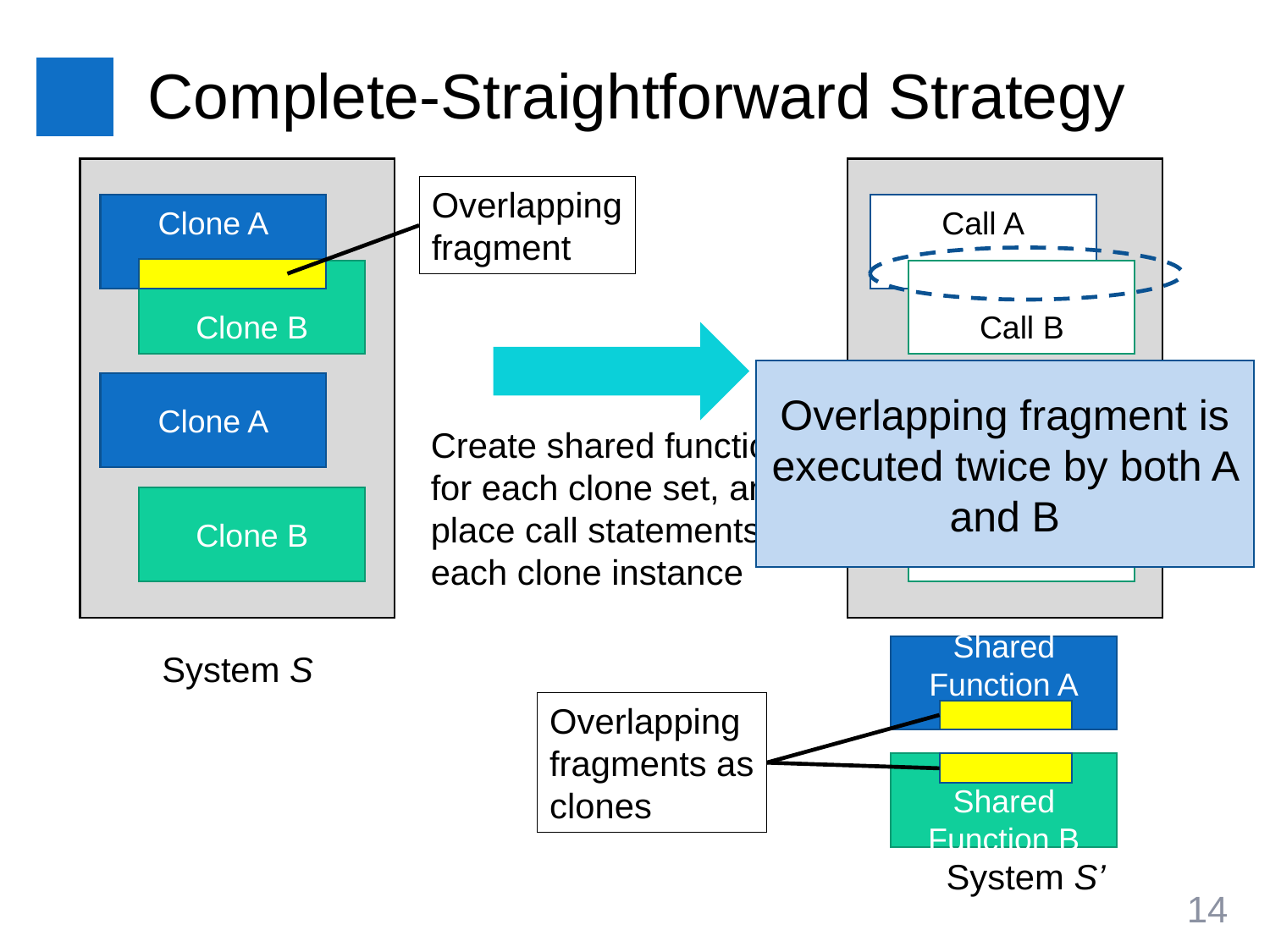

# Complete-Straightforward Strategy

Overlapping
fragment
Call A

Clone A

Call B

Clone B

Overlapping fragment is executed twice by both A and B
Clone A
Call A
Create shared functions
for each clone set, and
place call statements  for
each clone instance
Clone B
Call B
Shared
Function A

System S
Overlapping
fragments as
clones

Shared
Function B

System S’
14